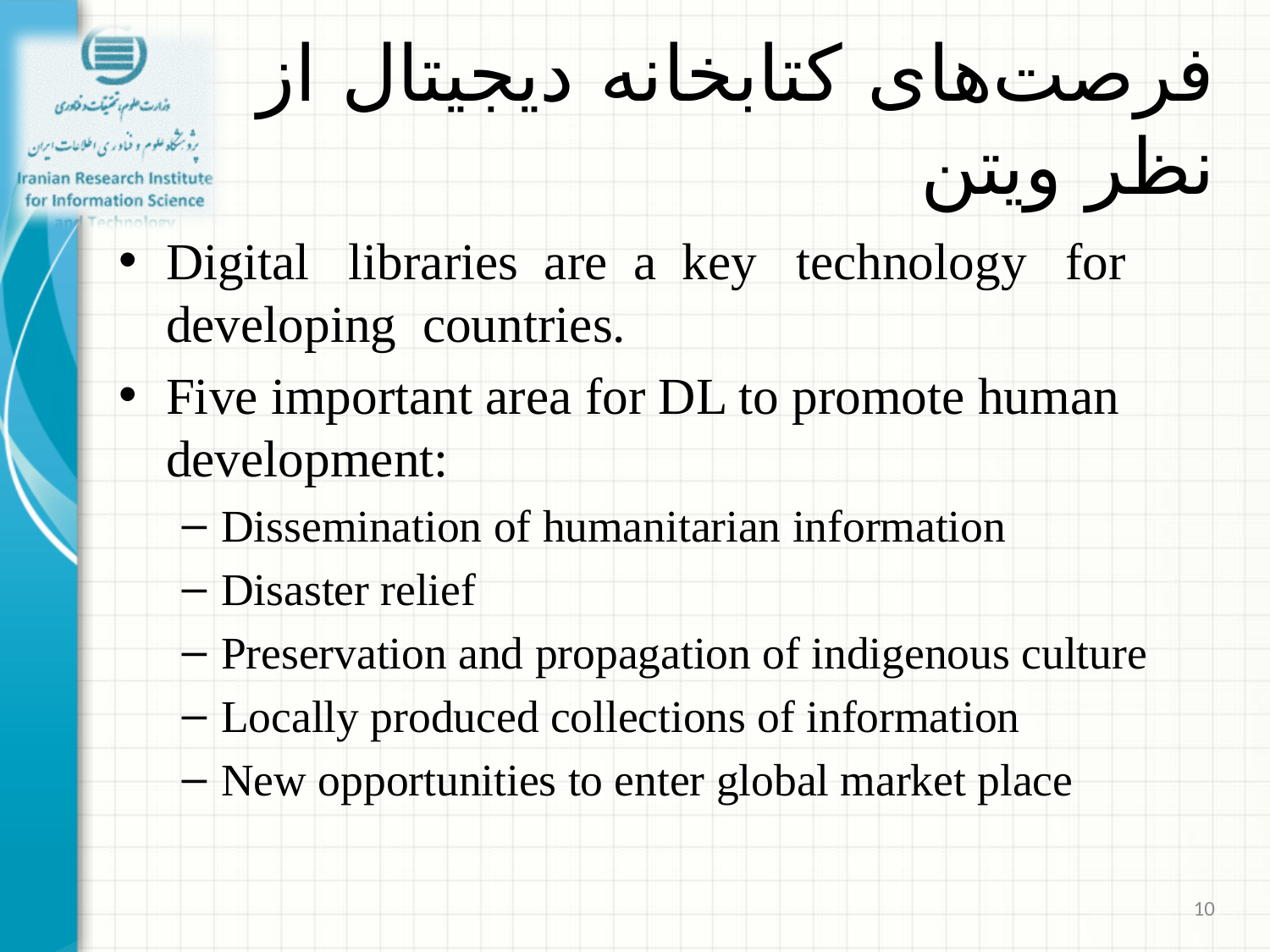

# فرصت‌های کتابخانه دیجیتال از نظر ویتن
Digital   libraries  are  a  key   technology   for  developing  countries.
Five important area for DL to promote human development:
Dissemination of humanitarian information
Disaster relief
Preservation and propagation of indigenous culture
Locally produced collections of information
New opportunities to enter global market place

10